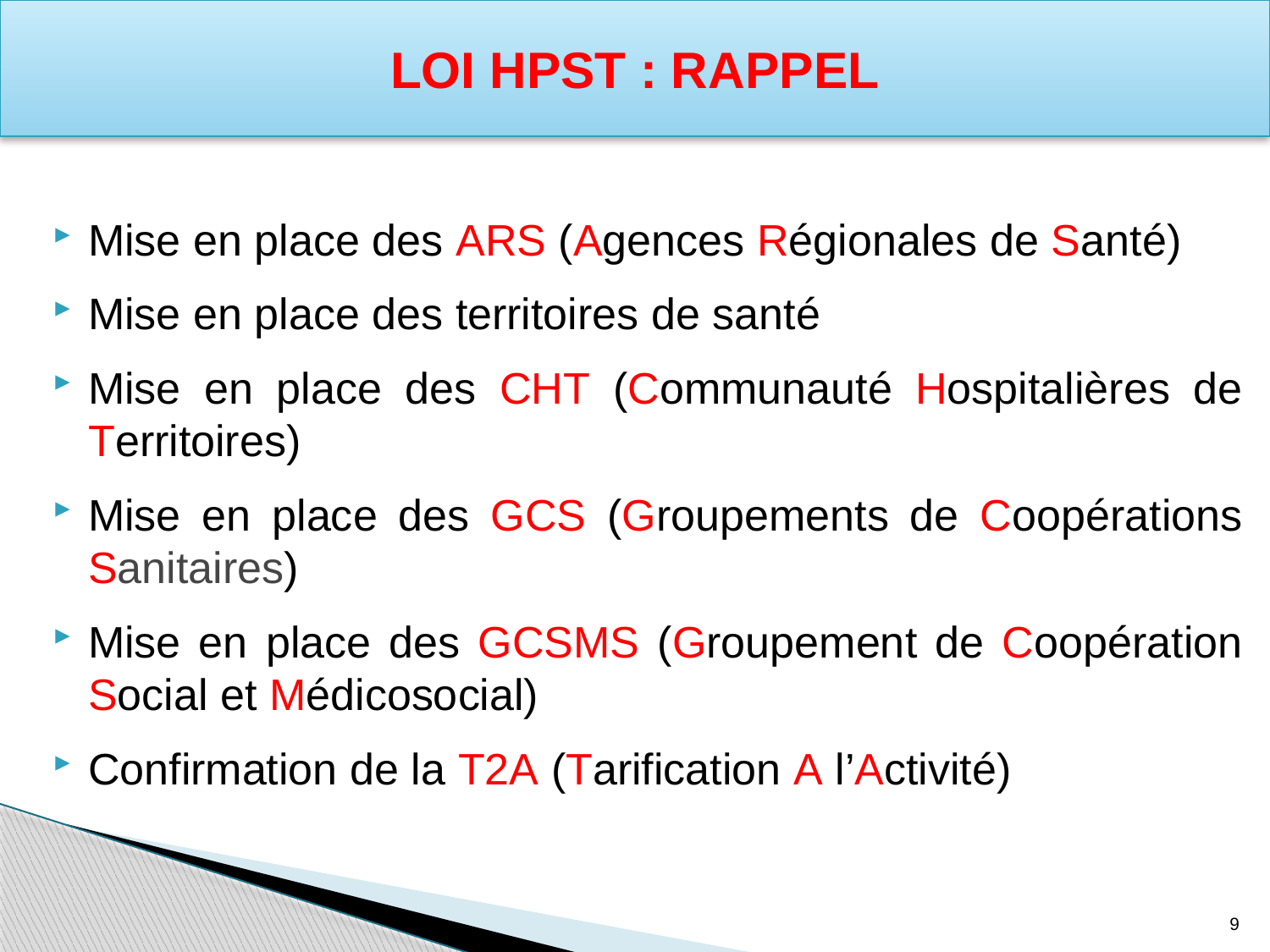

Loi HPST : rappel
Mise en place des ARS (Agences Régionales de Santé)
Mise en place des territoires de santé
Mise en place des CHT (Communauté Hospitalières de Territoires)
Mise en place des GCS (Groupements de Coopérations Sanitaires)
Mise en place des GCSMS (Groupement de Coopération Social et Médicosocial)
Confirmation de la T2A (Tarification A l’Activité)
9